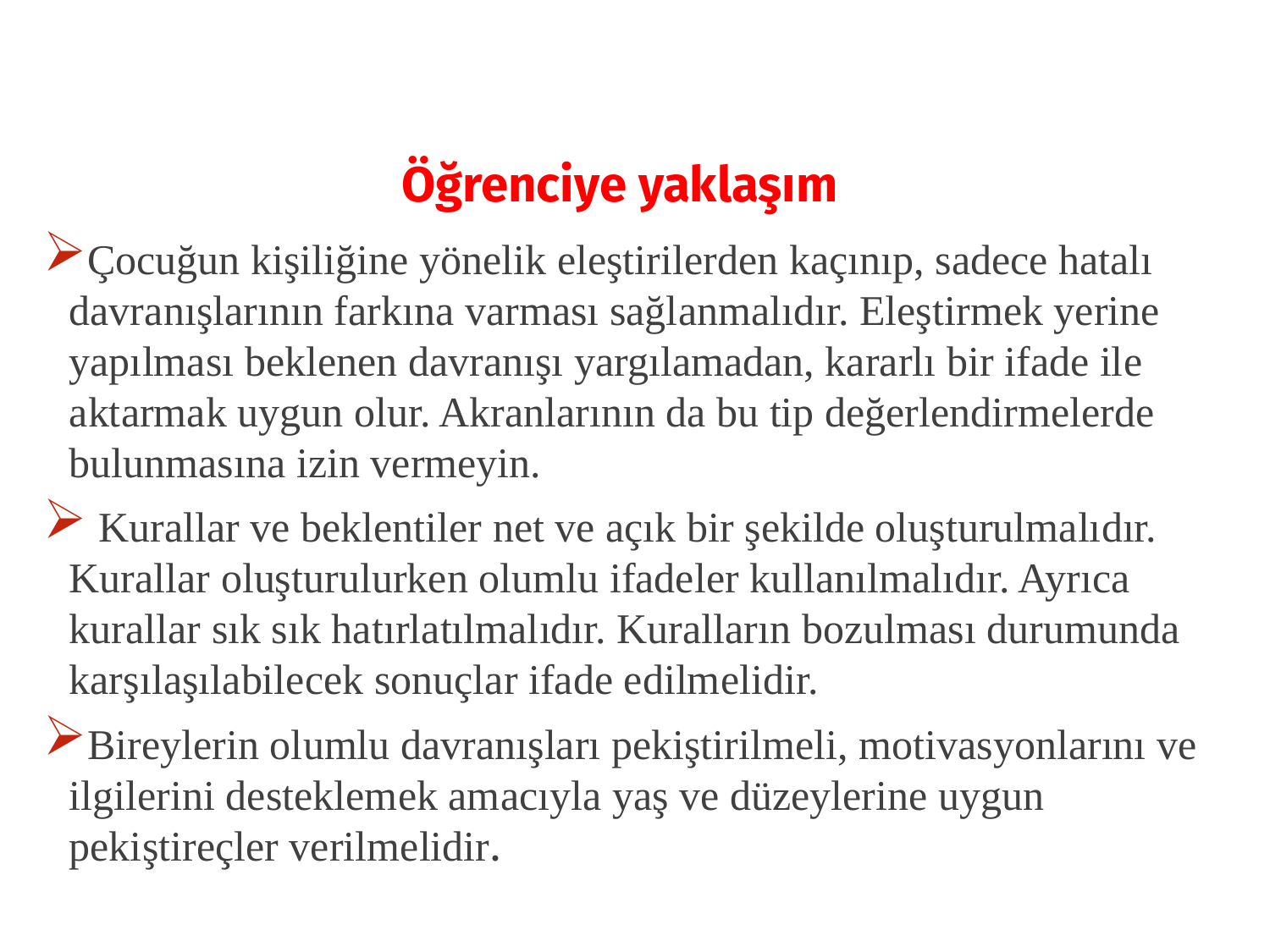

# Öğrenciye yaklaşım
Çocuğun kişiliğine yönelik eleştirilerden kaçınıp, sadece hatalı davranışlarının farkına varması sağlanmalıdır. Eleştirmek yerine yapılması beklenen davranışı yargılamadan, kararlı bir ifade ile aktarmak uygun olur. Akranlarının da bu tip değerlendirmelerde bulunmasına izin vermeyin.
 Kurallar ve beklentiler net ve açık bir şekilde oluşturulmalıdır. Kurallar oluşturulurken olumlu ifadeler kullanılmalıdır. Ayrıca kurallar sık sık hatırlatılmalıdır. Kuralların bozulması durumunda karşılaşılabilecek sonuçlar ifade edilmelidir.
Bireylerin olumlu davranışları pekiştirilmeli, motivasyonlarını ve ilgilerini desteklemek amacıyla yaş ve düzeylerine uygun pekiştireçler verilmelidir.